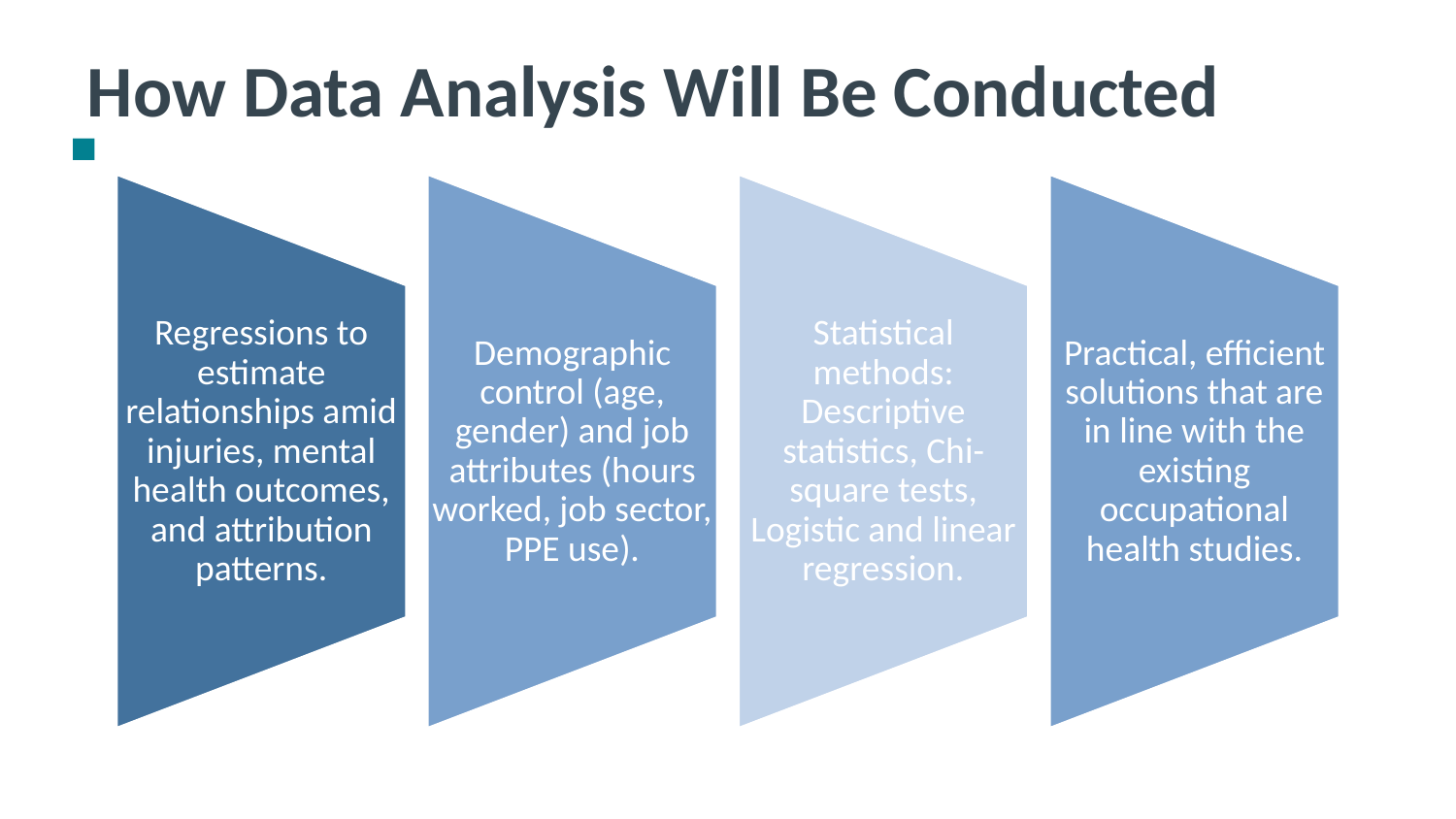

How Data Analysis Will Be Conducted

Regressions to estimate relationships amid injuries, mental health outcomes, and attribution patterns.
Demographic control (age, gender) and job attributes (hours worked, job sector, PPE use).
Statistical methods: Descriptive statistics, Chi-square tests, Logistic and linear regression.
Practical, efficient solutions that are in line with the existing occupational health studies.